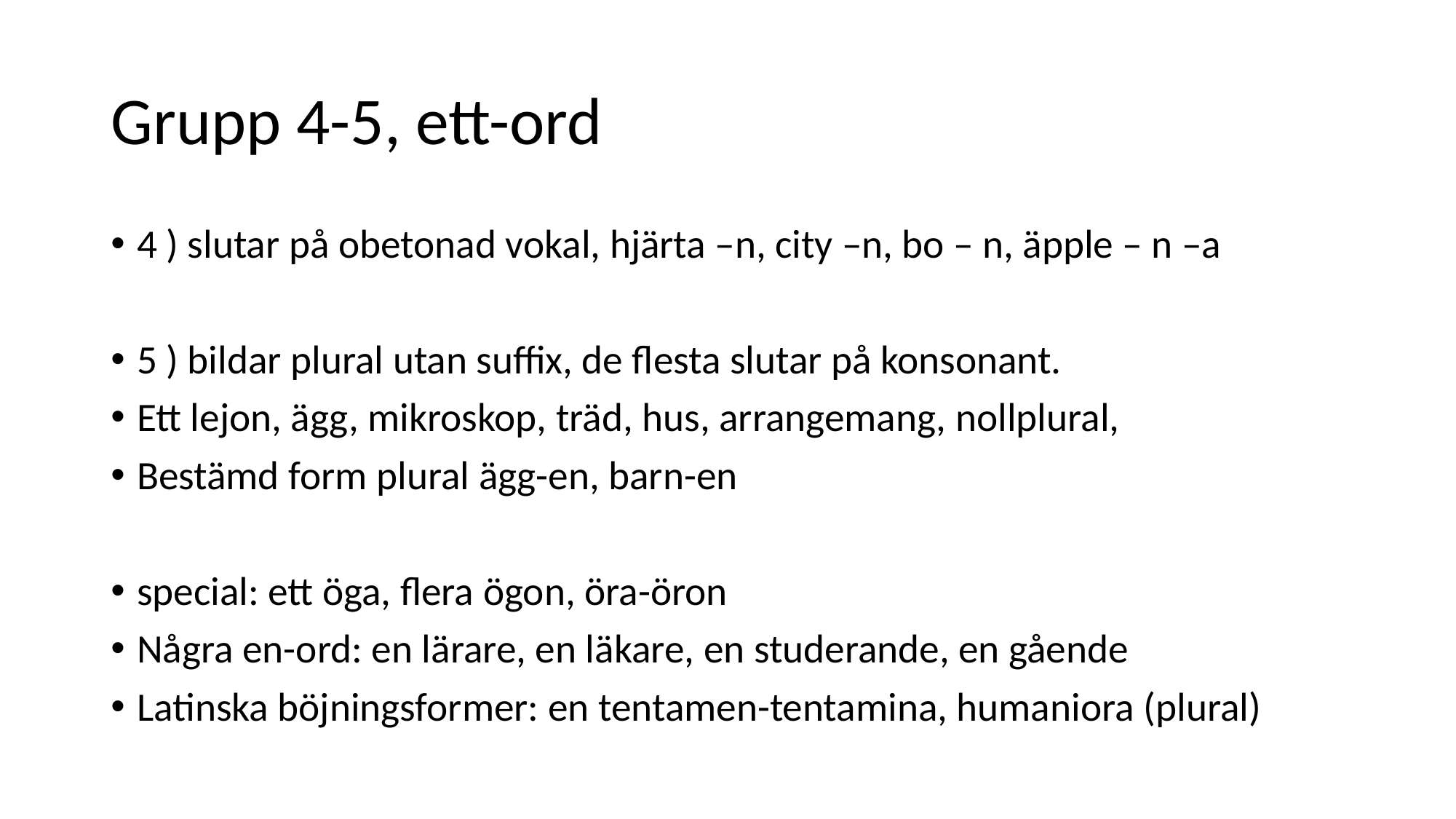

# Grupp 4-5, ett-ord
4 ) slutar på obetonad vokal, hjärta –n, city –n, bo – n, äpple – n –a

5 ) bildar plural utan suffix, de flesta slutar på konsonant.
Ett lejon, ägg, mikroskop, träd, hus, arrangemang, nollplural,
Bestämd form plural ägg-en, barn-en

special: ett öga, flera ögon, öra-öron
Några en-ord: en lärare, en läkare, en studerande, en gående
Latinska böjningsformer: en tentamen-tentamina, humaniora (plural)